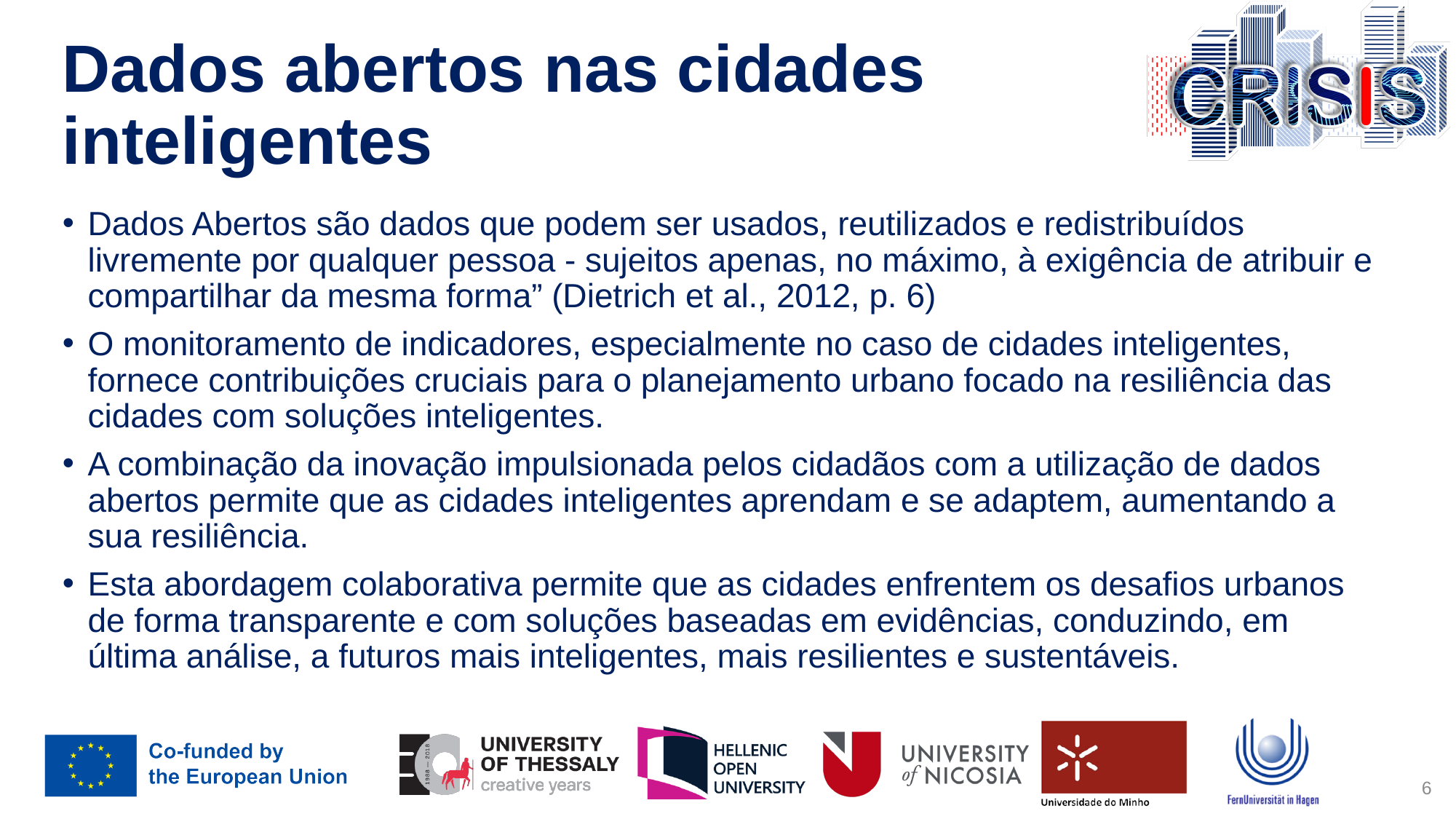

# Dados abertos nas cidades inteligentes
Dados Abertos são dados que podem ser usados, reutilizados e redistribuídos livremente por qualquer pessoa - sujeitos apenas, no máximo, à exigência de atribuir e compartilhar da mesma forma” (Dietrich et al., 2012, p. 6)
O monitoramento de indicadores, especialmente no caso de cidades inteligentes, fornece contribuições cruciais para o planejamento urbano focado na resiliência das cidades com soluções inteligentes.
A combinação da inovação impulsionada pelos cidadãos com a utilização de dados abertos permite que as cidades inteligentes aprendam e se adaptem, aumentando a sua resiliência.
Esta abordagem colaborativa permite que as cidades enfrentem os desafios urbanos de forma transparente e com soluções baseadas em evidências, conduzindo, em última análise, a futuros mais inteligentes, mais resilientes e sustentáveis.
6